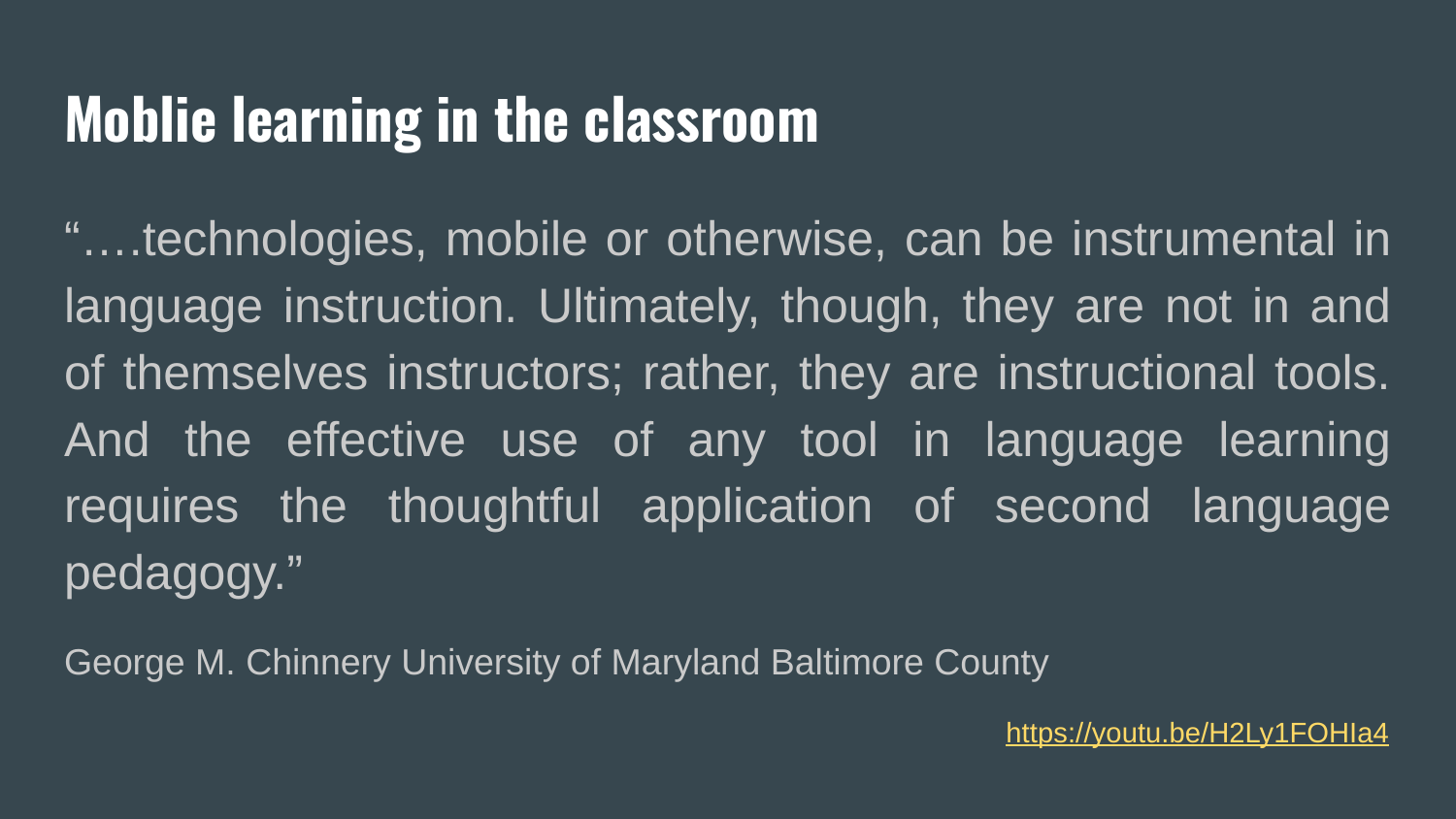

# Moblie learning in the classroom
“….technologies, mobile or otherwise, can be instrumental in language instruction. Ultimately, though, they are not in and of themselves instructors; rather, they are instructional tools. And the effective use of any tool in language learning requires the thoughtful application of second language pedagogy.”
George M. Chinnery University of Maryland Baltimore County

https://youtu.be/H2Ly1FOHIa4